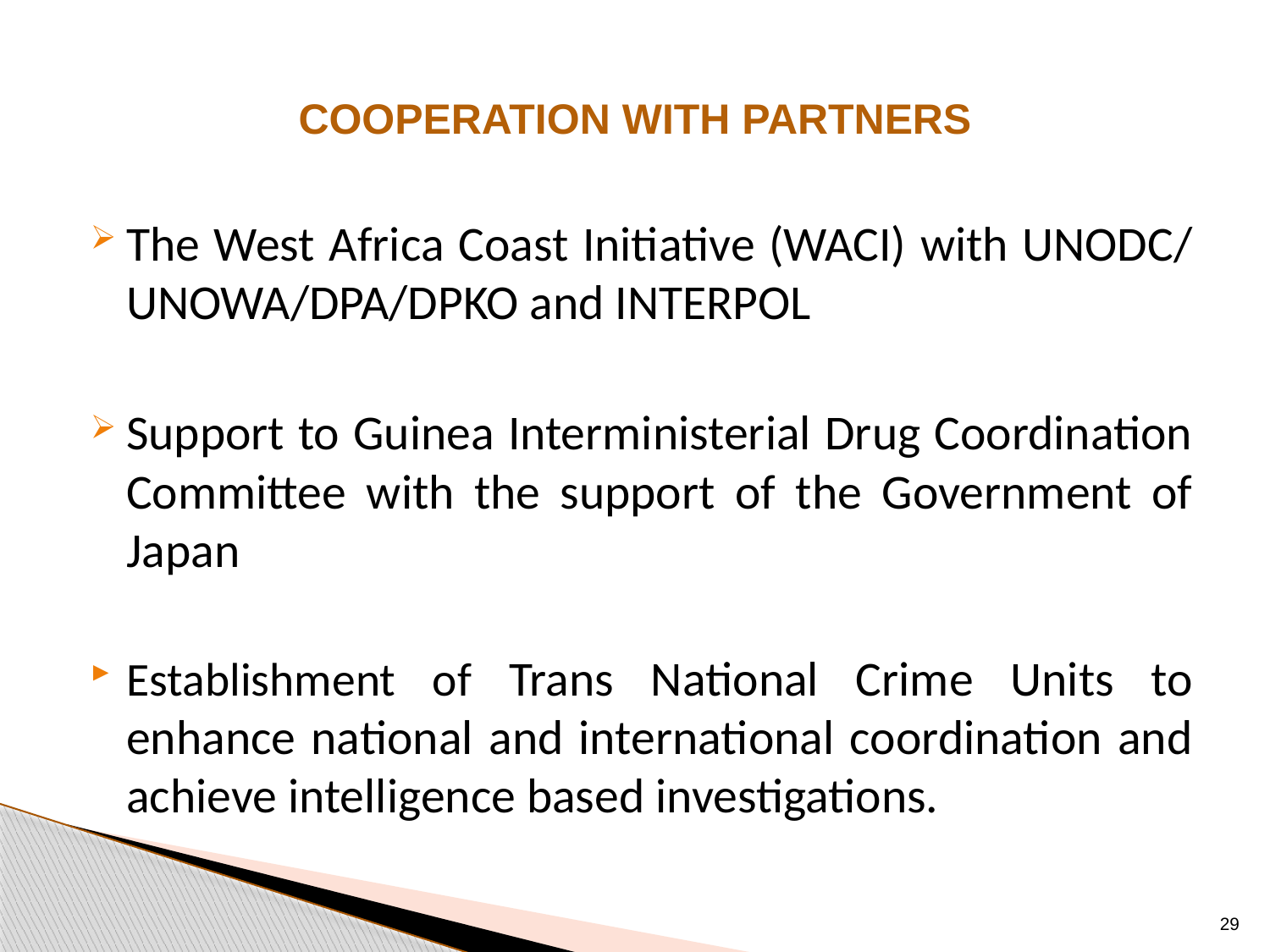

# COOPERATION WITH PARTNERS
The West Africa Coast Initiative (WACI) with UNODC/ UNOWA/DPA/DPKO and INTERPOL

Support to Guinea Interministerial Drug Coordination Committee with the support of the Government of Japan

Establishment of Trans National Crime Units to enhance national and international coordination and achieve intelligence based investigations.

29